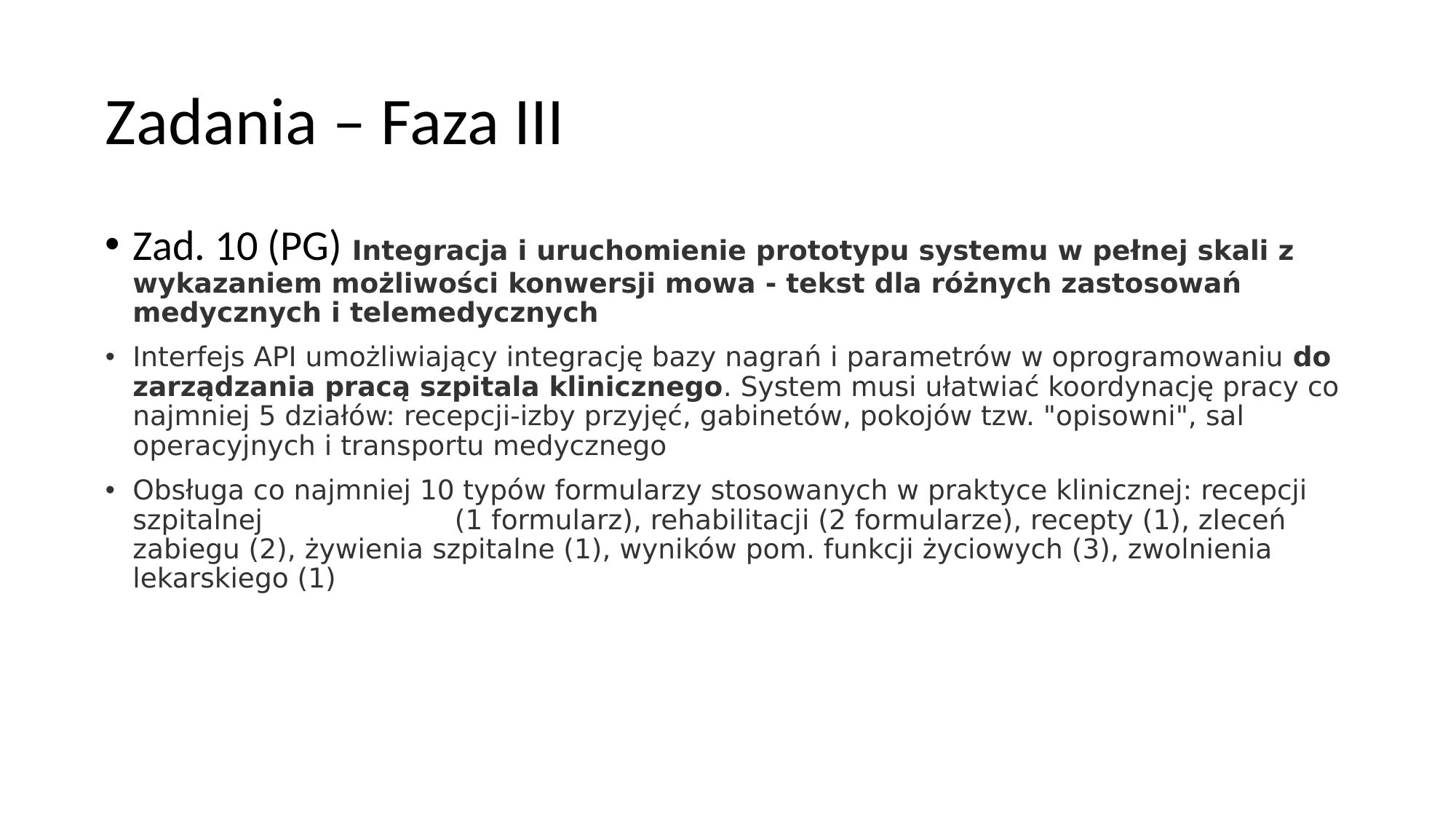

# Zadania – Faza III
Zad. 10 (PG) Integracja i uruchomienie prototypu systemu w pełnej skali z wykazaniem możliwości konwersji mowa - tekst dla różnych zastosowań medycznych i telemedycznych
Interfejs API umożliwiający integrację bazy nagrań i parametrów w oprogramowaniu do zarządzania pracą szpitala klinicznego. System musi ułatwiać koordynację pracy co najmniej 5 działów: recepcji-izby przyjęć, gabinetów, pokojów tzw. "opisowni", sal operacyjnych i transportu medycznego
Obsługa co najmniej 10 typów formularzy stosowanych w praktyce klinicznej: recepcji szpitalnej                      (1 formularz), rehabilitacji (2 formularze), recepty (1), zleceń zabiegu (2), żywienia szpitalne (1), wyników pom. funkcji życiowych (3), zwolnienia lekarskiego (1)